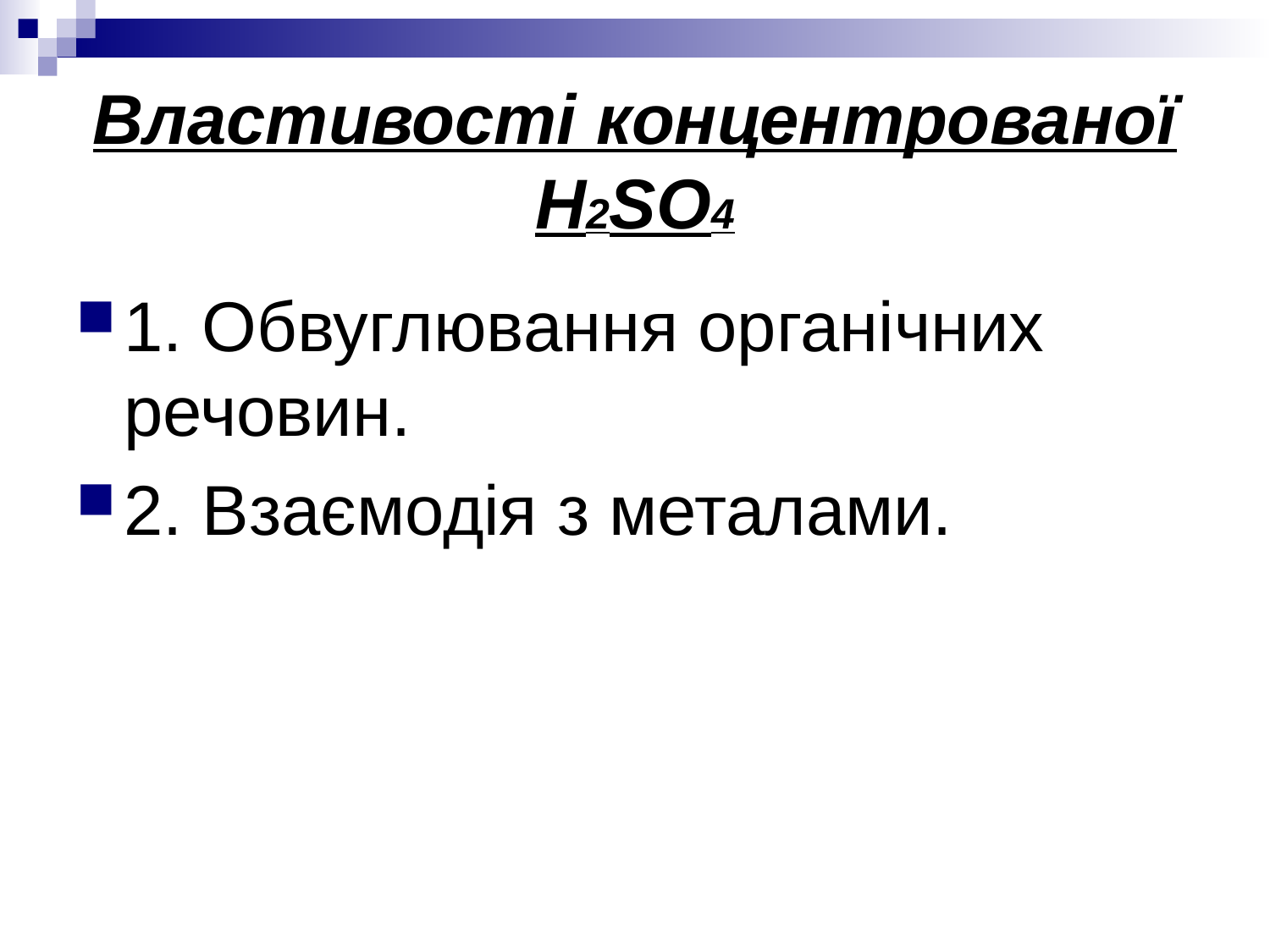

# Властивості концентрованої H2SO4
1. Обвуглювання органічних речовин.
2. Взаємодія з металами.